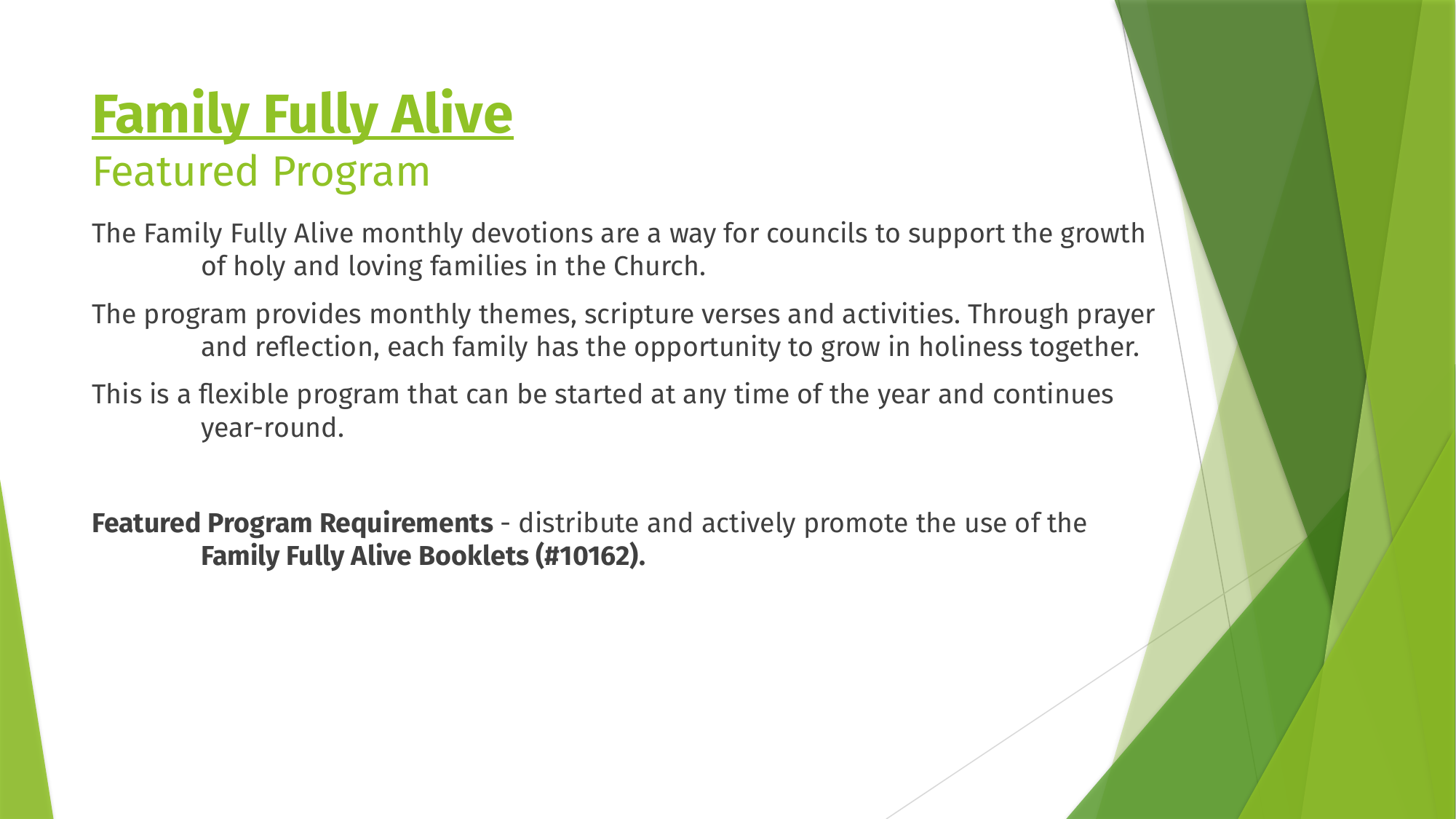

# Family Fully Alive Featured Program
The Family Fully Alive monthly devotions are a way for councils to support the growth 	of holy and loving families in the Church.
The program provides monthly themes, scripture verses and activities. Through prayer 	and reflection, each family has the opportunity to grow in holiness together.
This is a flexible program that can be started at any time of the year and continues 	year-round.

Featured Program Requirements - distribute and actively promote the use of the 	Family Fully Alive Booklets (#10162).